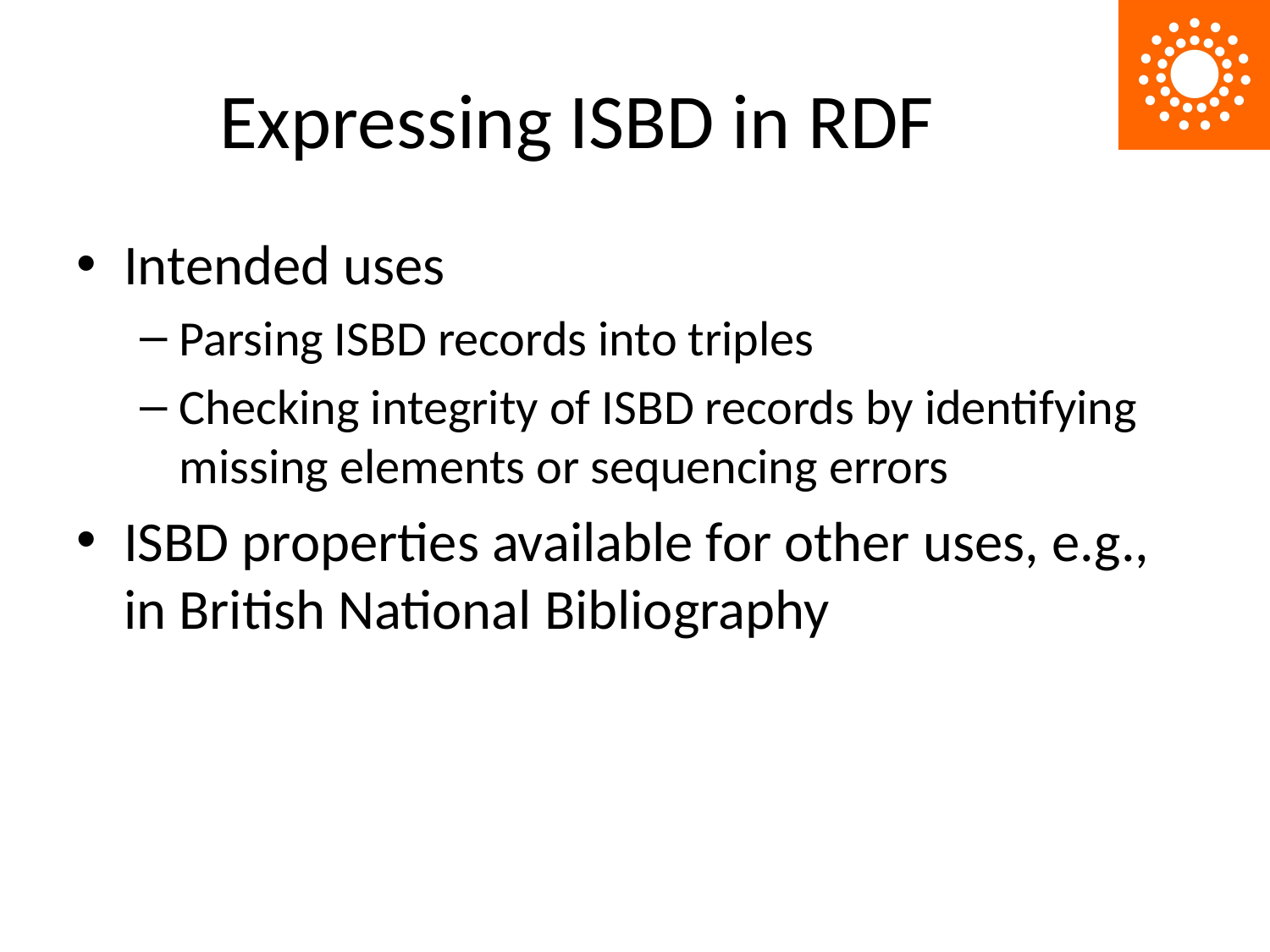

# Expressing ISBD in RDF
Intended uses
Parsing ISBD records into triples
Checking integrity of ISBD records by identifying missing elements or sequencing errors
ISBD properties available for other uses, e.g., in British National Bibliography